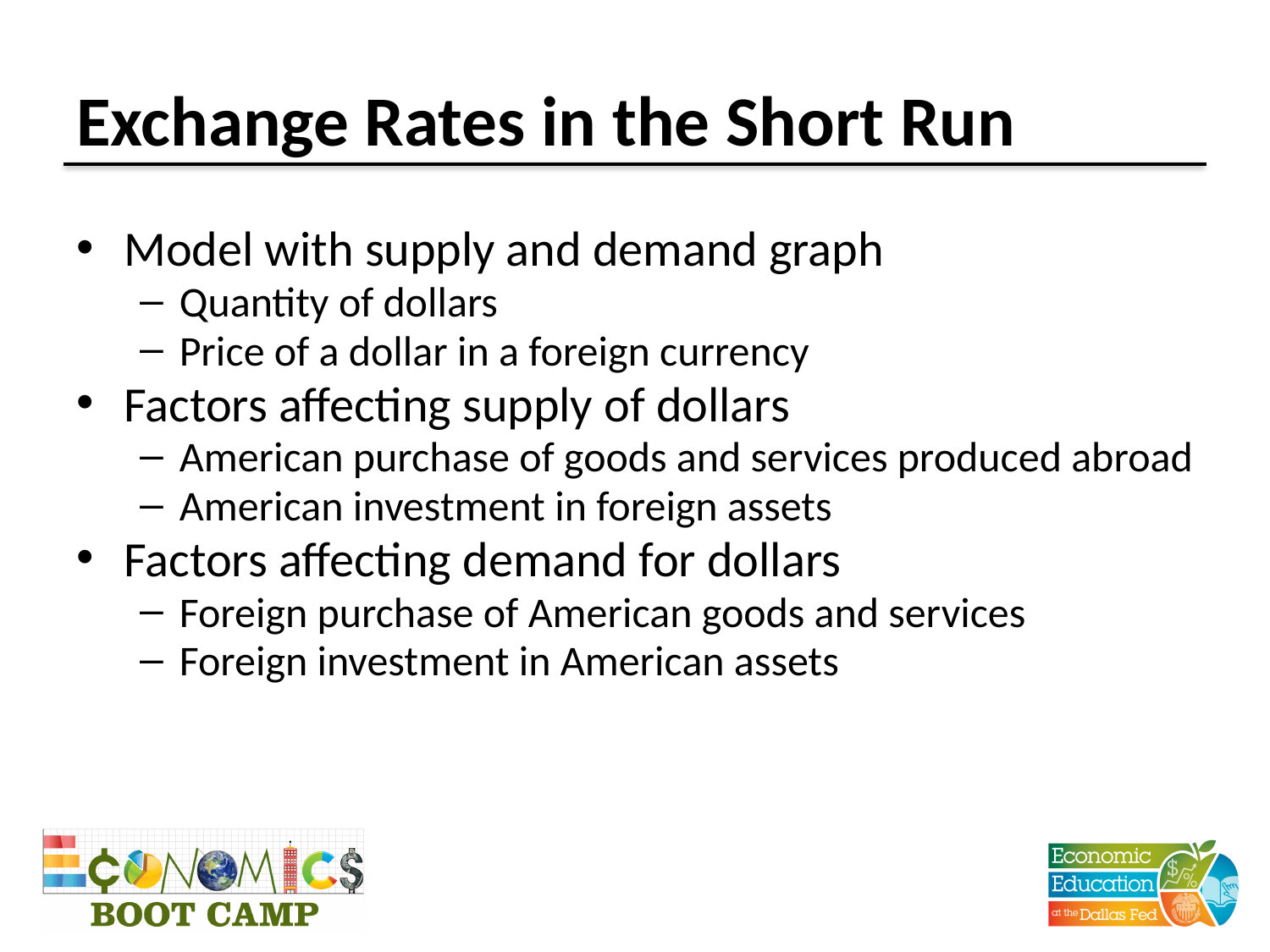

# Exchange Rates in the Short Run
Model with supply and demand graph
Quantity of dollars
Price of a dollar in a foreign currency
Factors affecting supply of dollars
American purchase of goods and services produced abroad
American investment in foreign assets
Factors affecting demand for dollars
Foreign purchase of American goods and services
Foreign investment in American assets